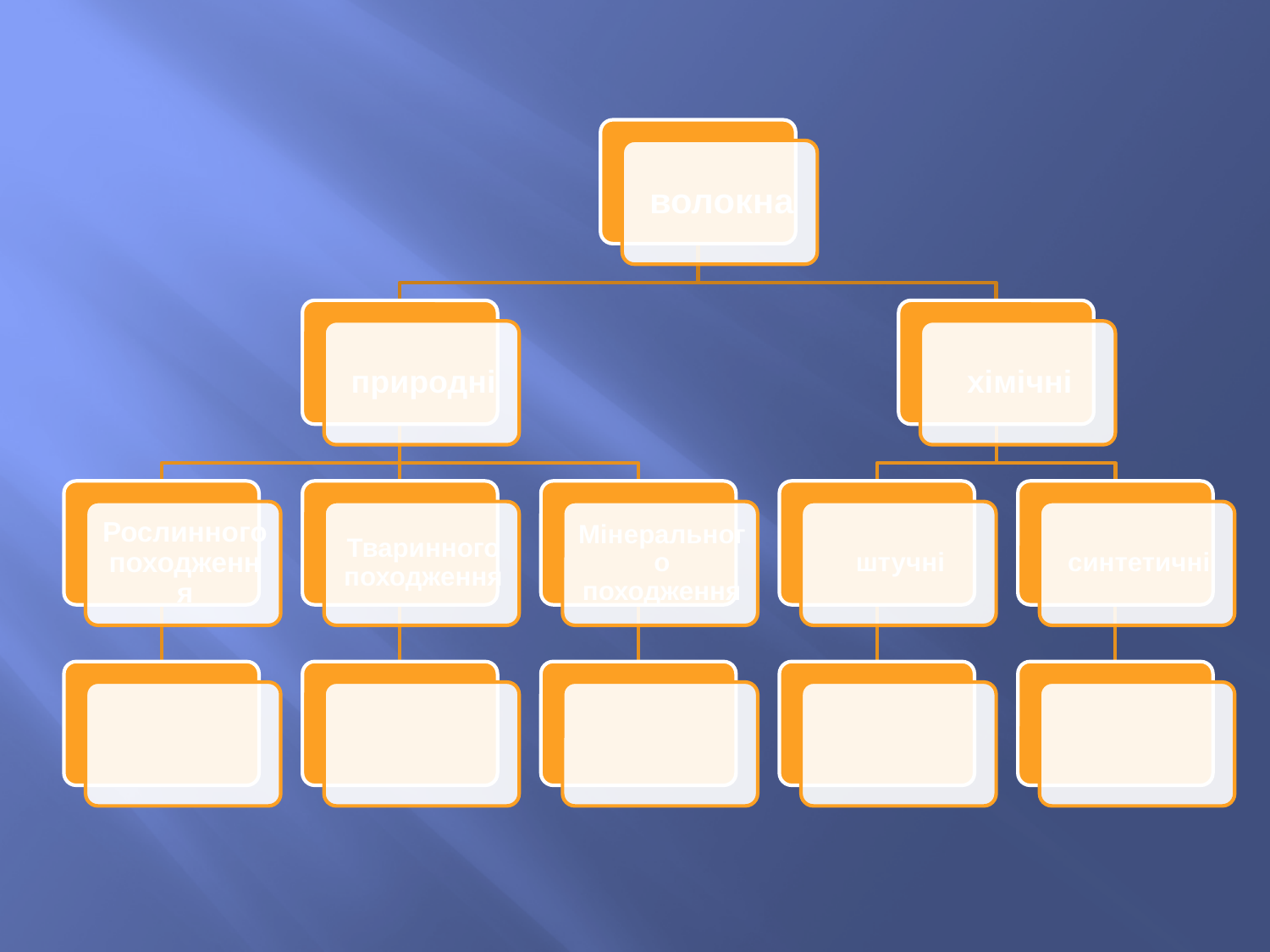

волокна
природні
Рослинного походження

Тваринного походження

Мінерального походження

хімічні
штучні

синтетичні